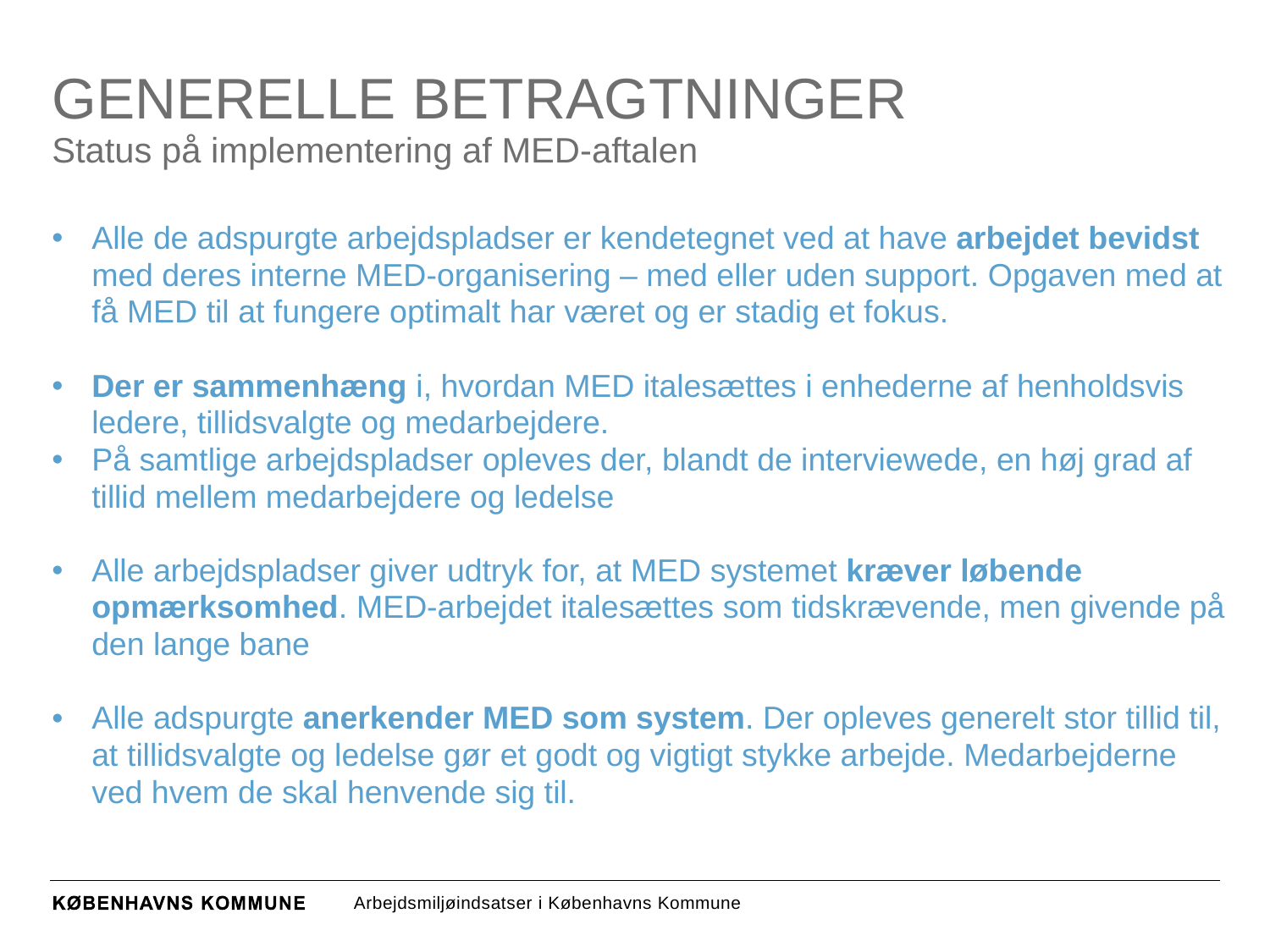

# GENERELLE BETRAGTNINGER Status på implementering af MED-aftalen

Alle de adspurgte arbejdspladser er kendetegnet ved at have arbejdet bevidst med deres interne MED-organisering – med eller uden support. Opgaven med at få MED til at fungere optimalt har været og er stadig et fokus.

Der er sammenhæng i, hvordan MED italesættes i enhederne af henholdsvis ledere, tillidsvalgte og medarbejdere.
På samtlige arbejdspladser opleves der, blandt de interviewede, en høj grad af tillid mellem medarbejdere og ledelse

Alle arbejdspladser giver udtryk for, at MED systemet kræver løbende opmærksomhed. MED-arbejdet italesættes som tidskrævende, men givende på den lange bane

Alle adspurgte anerkender MED som system. Der opleves generelt stor tillid til, at tillidsvalgte og ledelse gør et godt og vigtigt stykke arbejde. Medarbejderne ved hvem de skal henvende sig til.